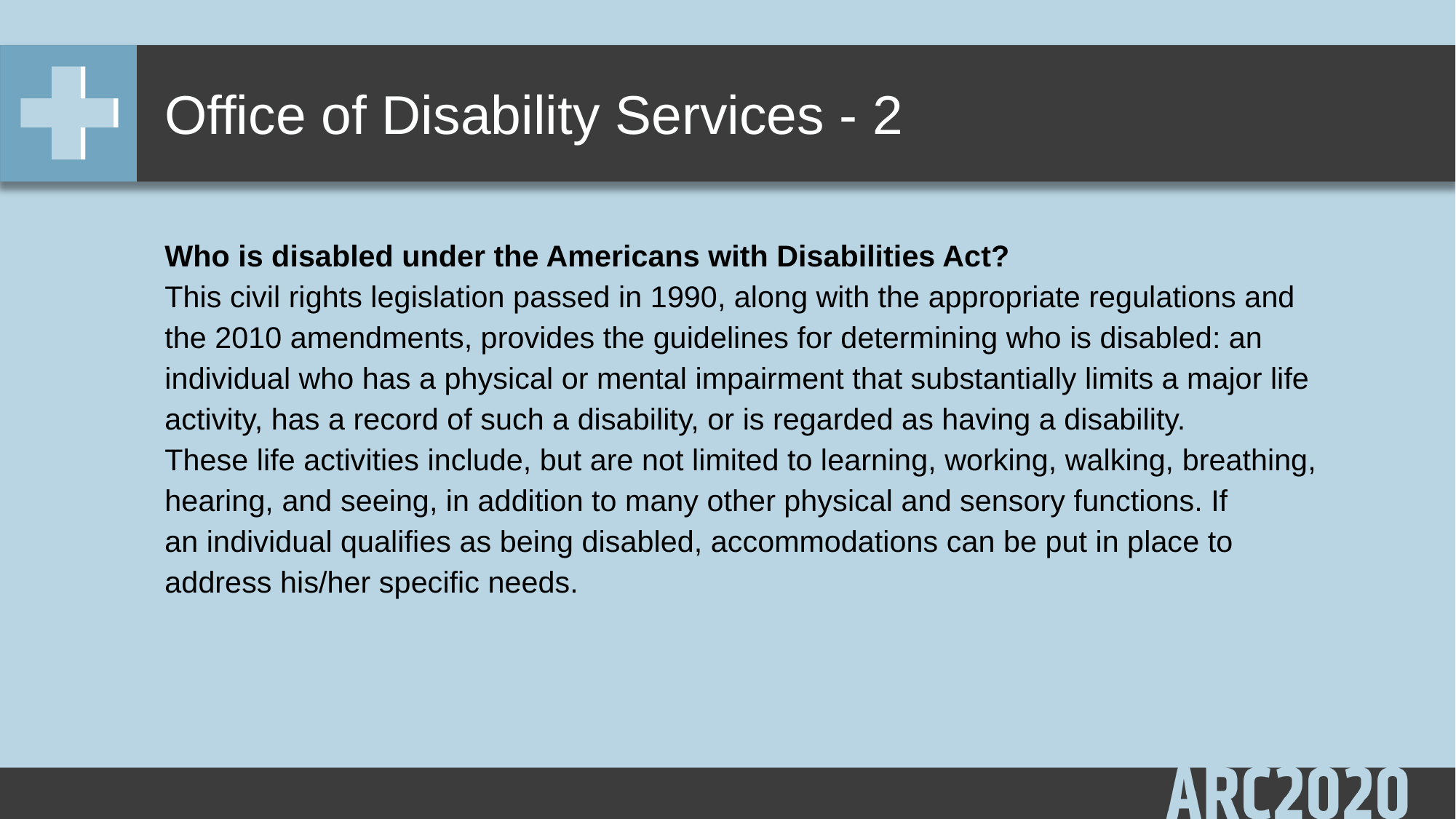

# Office of Disability Services - 2
Who is disabled under the Americans with Disabilities Act?
This civil rights legislation passed in 1990, along with the appropriate regulations and
the 2010 amendments, provides the guidelines for determining who is disabled: an
individual who has a physical or mental impairment that substantially limits a major life
activity, has a record of such a disability, or is regarded as having a disability.
These life activities include, but are not limited to learning, working, walking, breathing,
hearing, and seeing, in addition to many other physical and sensory functions. If
an individual qualifies as being disabled, accommodations can be put in place to
address his/her specific needs.